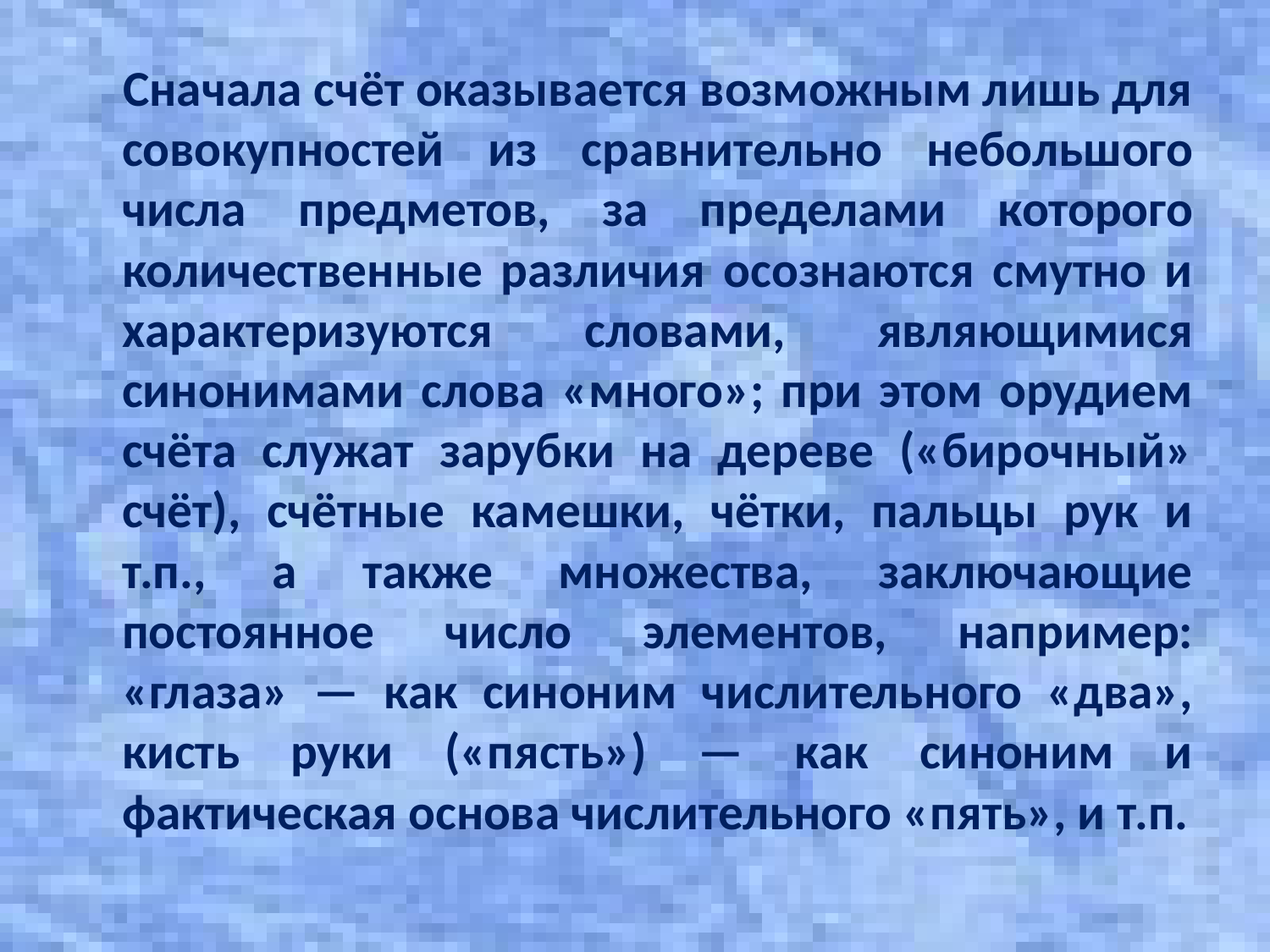

Сначала счёт оказывается возможным лишь для совокупностей из сравнительно небольшого числа предметов, за пределами которого количественные различия осознаются смутно и характеризуются словами, являющимися синонимами слова «много»; при этом орудием счёта служат зарубки на дереве («бирочный» счёт), счётные камешки, чётки, пальцы рук и т.п., а также множества, заключающие постоянное число элементов, например: «глаза» — как синоним числительного «два», кисть руки («пясть») — как синоним и фактическая основа числительного «пять», и т.п.